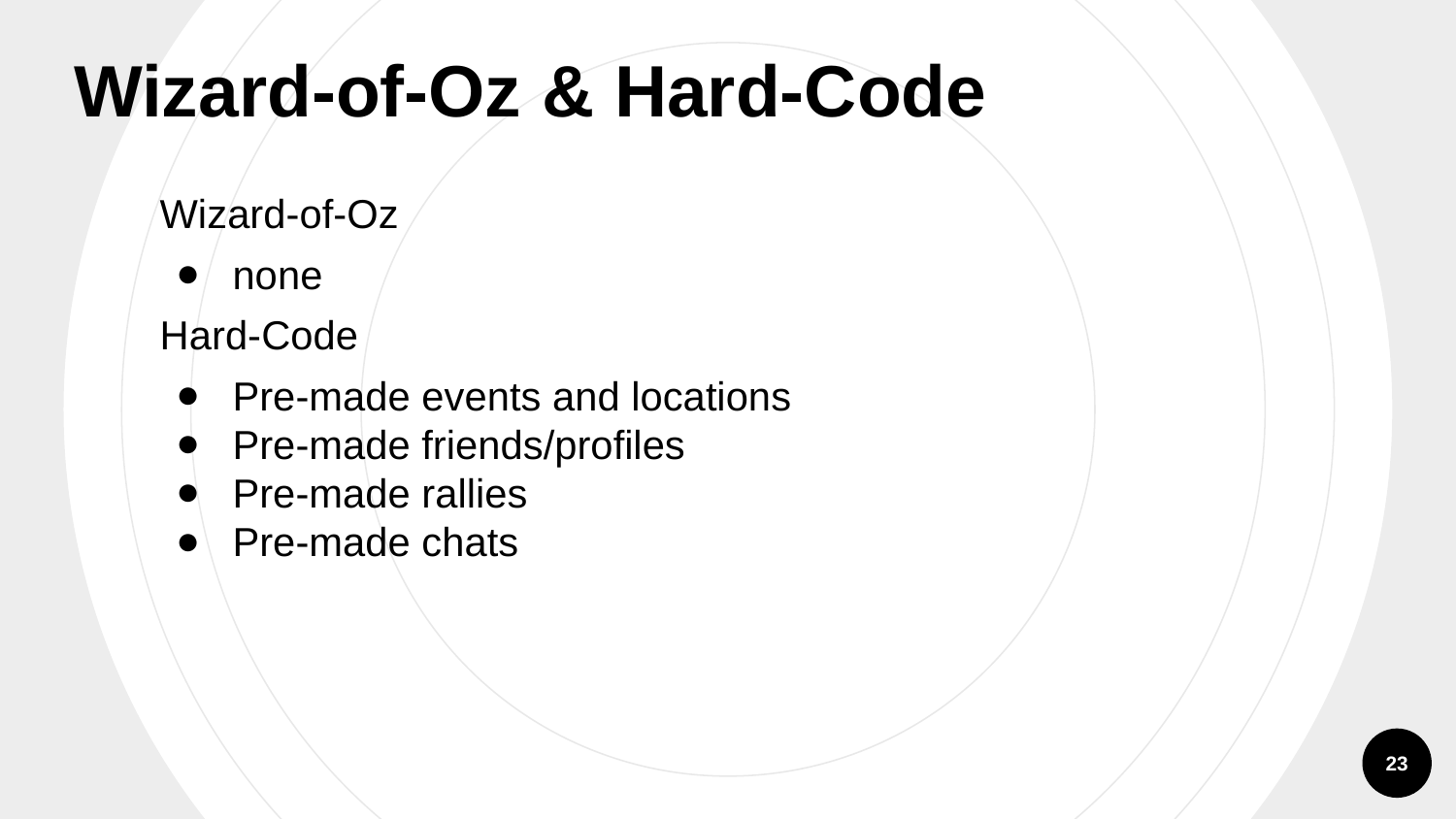

Wizard-of-Oz & Hard-Code

Wizard-of-Oz
none
Hard-Code
Pre-made events and locations
Pre-made friends/profiles
Pre-made rallies
Pre-made chats

23